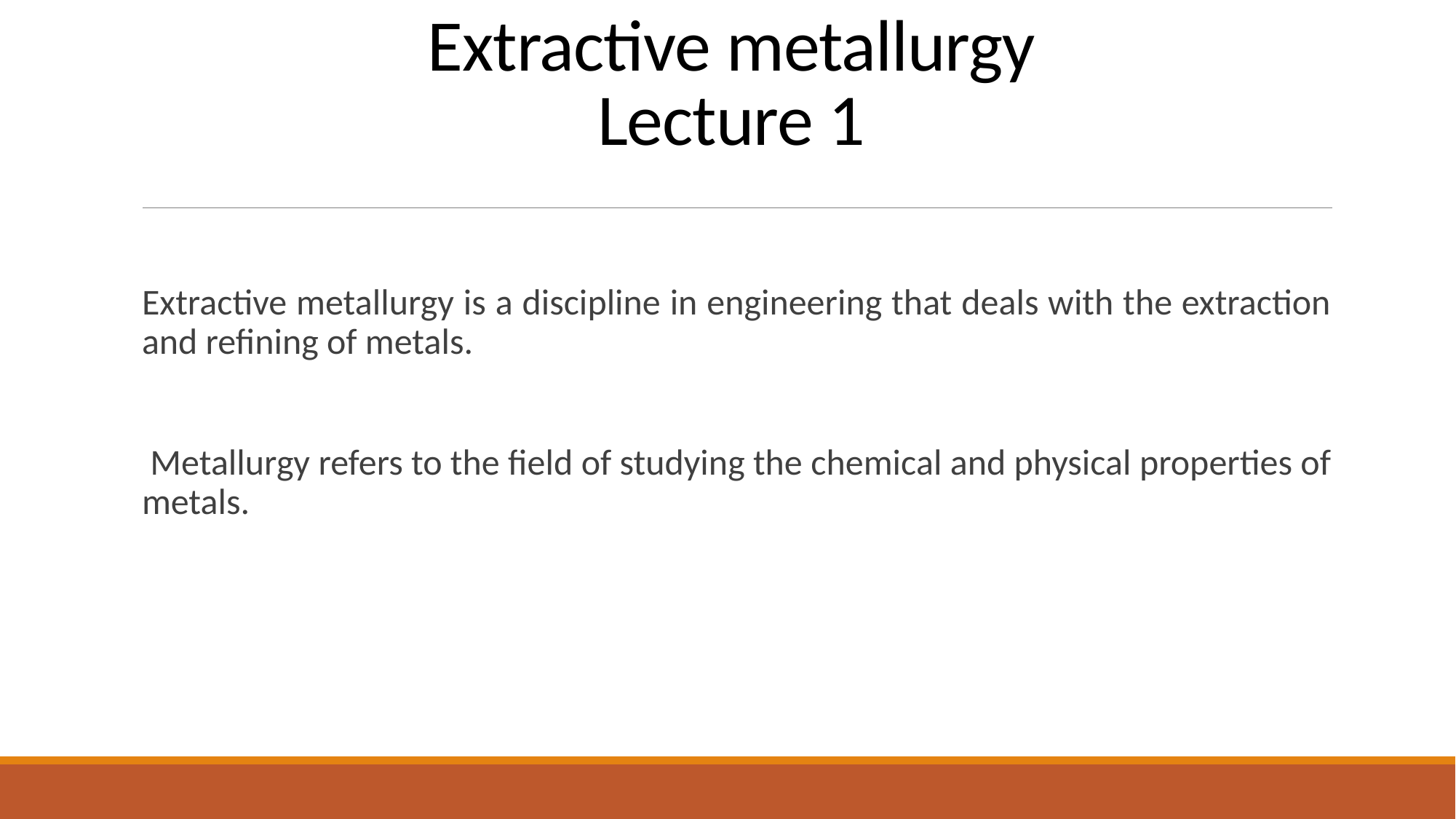

# Extractive metallurgy Lecture 1

Extractive metallurgy is a discipline in engineering that deals with the extraction and refining of metals.

 Metallurgy refers to the field of studying the chemical and physical properties of metals.